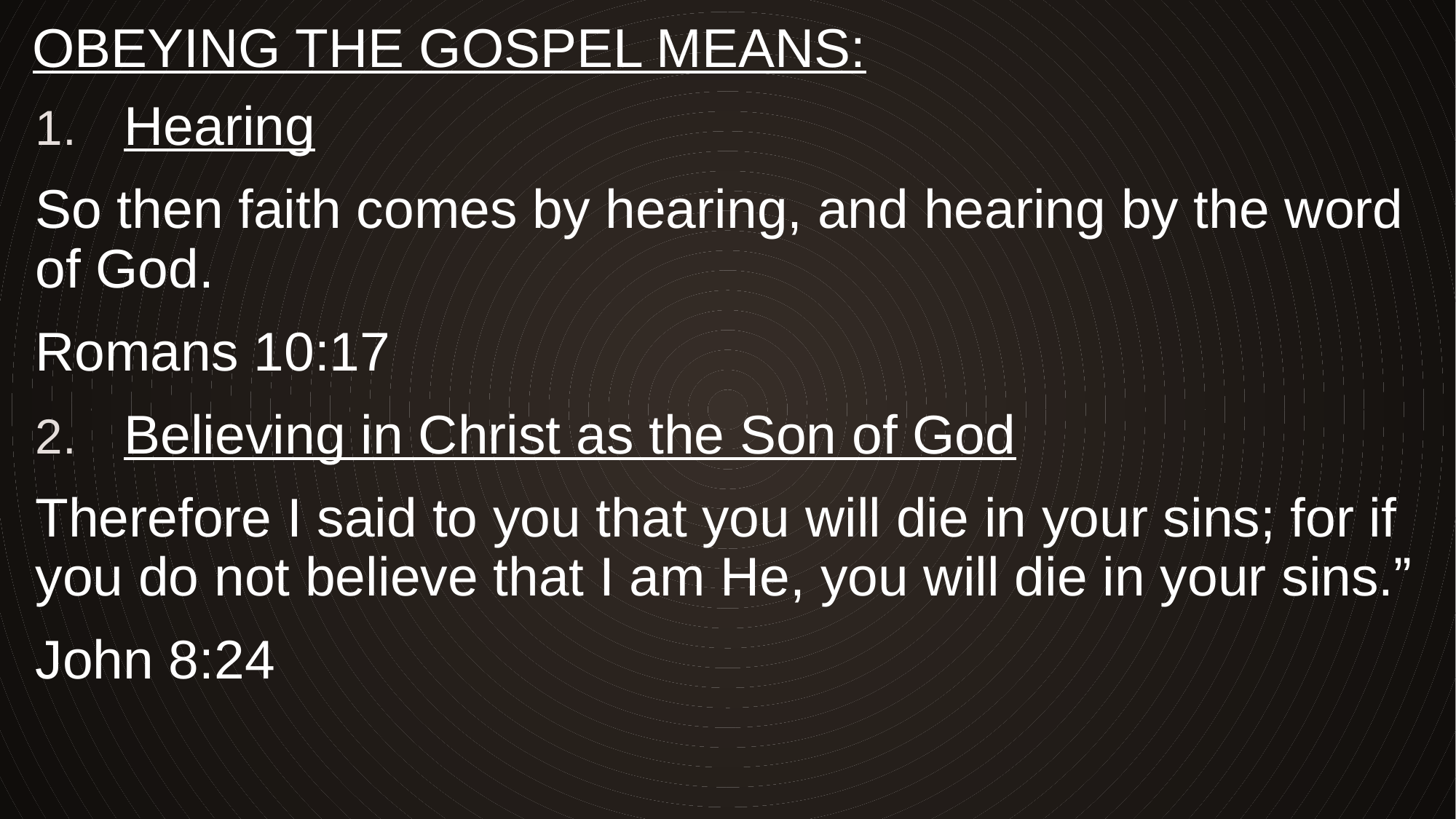

# Obeying the gospel means:
Hearing
So then faith comes by hearing, and hearing by the word of God.
Romans 10:17
Believing in Christ as the Son of God
Therefore I said to you that you will die in your sins; for if you do not believe that I am He, you will die in your sins.”
John 8:24